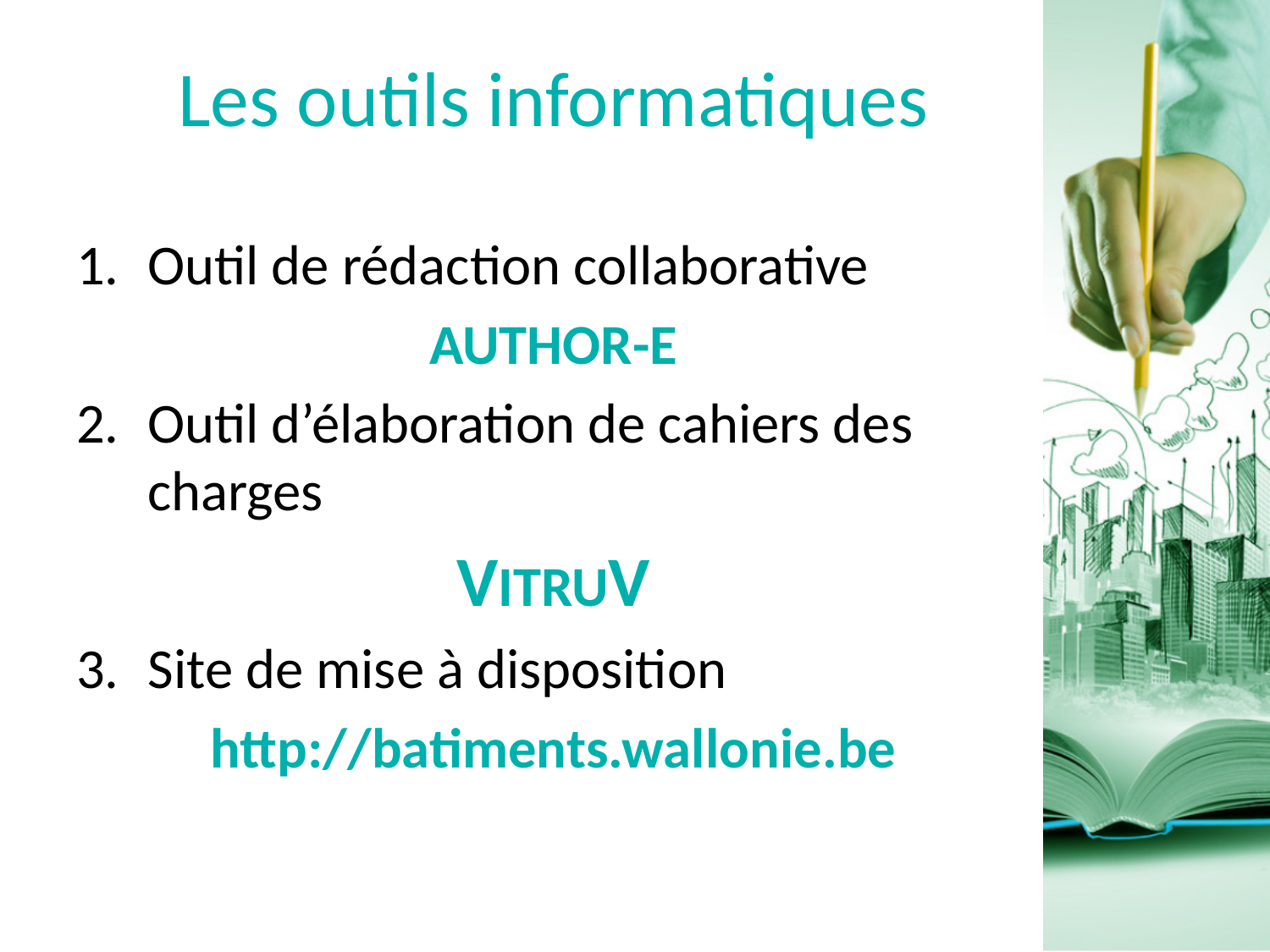

# Les outils informatiques
Outil de rédaction collaborative
AUTHOR-E
Outil d’élaboration de cahiers des charges
VITRUV
Site de mise à disposition
http://batiments.wallonie.be